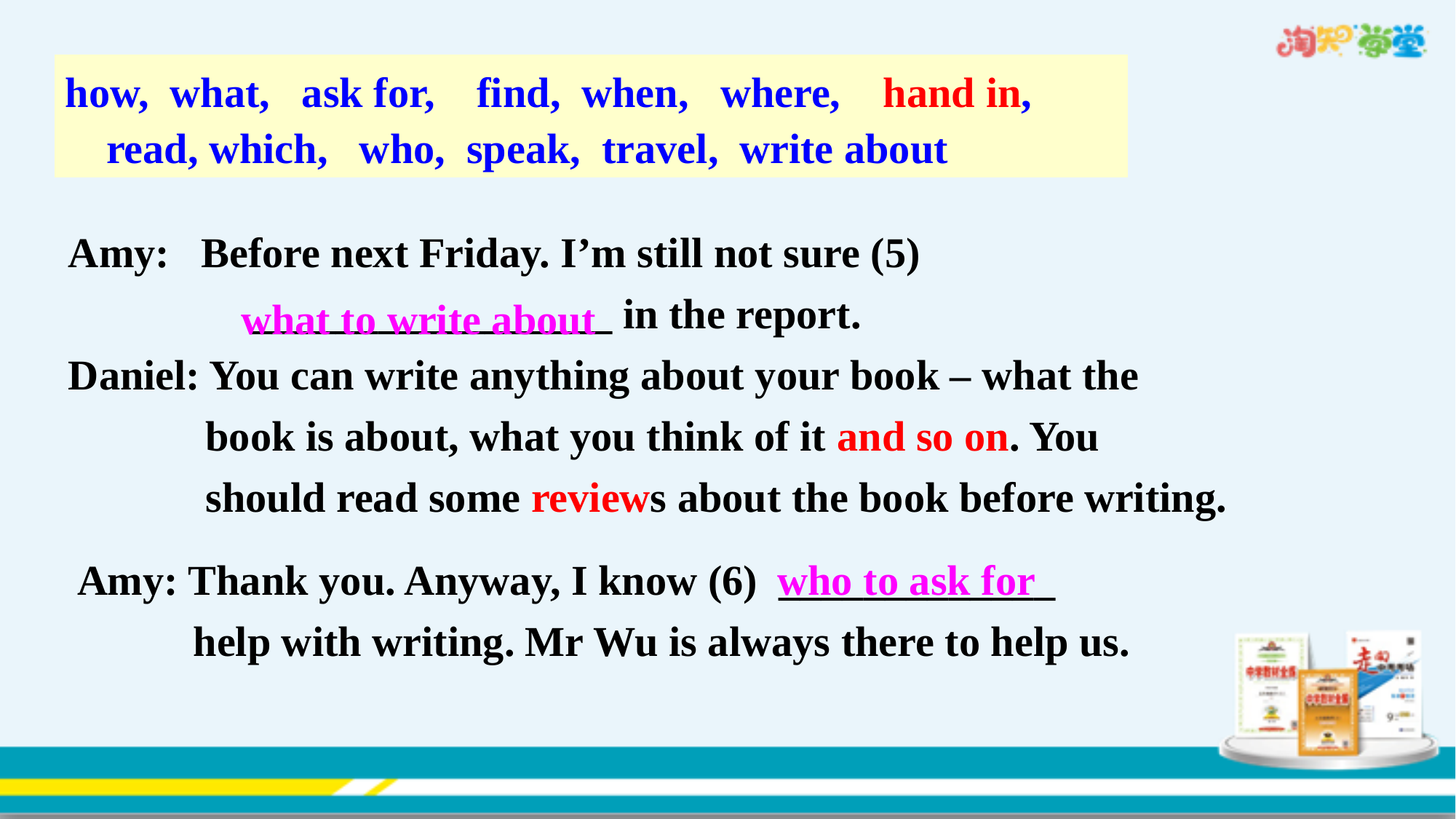

how,  what,   ask for,    find,  when,   where,    hand in,      read, which,   who,  speak,  travel,  write about
Amy:   Before next Friday. I’m still not sure (5) _________________ in the report.
Daniel: You can write anything about your book – what the
             book is about, what you think of it and so on. You
             should read some reviews about the book before writing.
what to write about
Amy: Thank you. Anyway, I know (6)  _____________
           help with writing. Mr Wu is always there to help us.
who to ask for